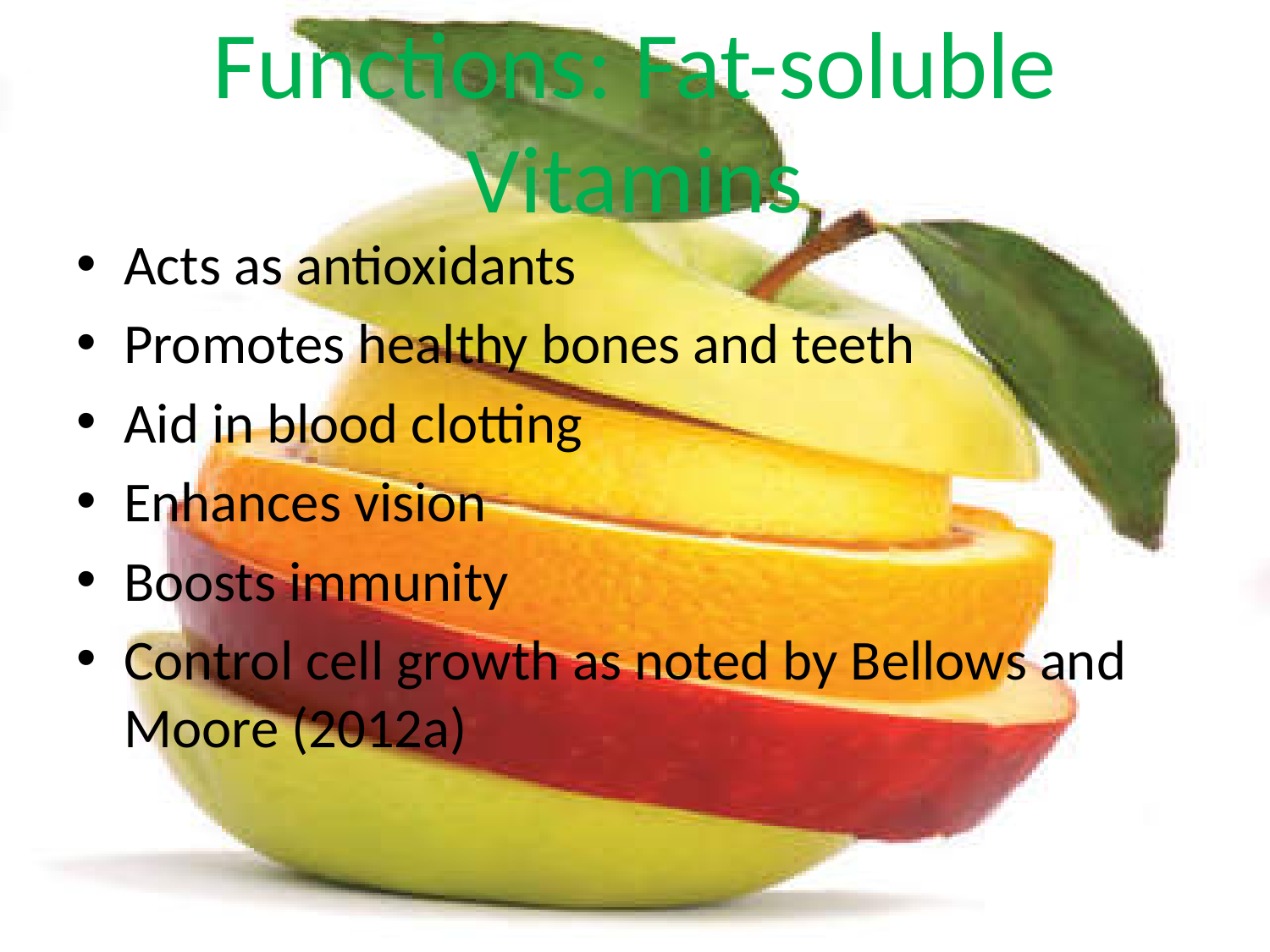

# Functions: Fat-soluble Vitamins
Acts as antioxidants
Promotes healthy bones and teeth
Aid in blood clotting
Enhances vision
Boosts immunity
Control cell growth as noted by Bellows and Moore (2012a)